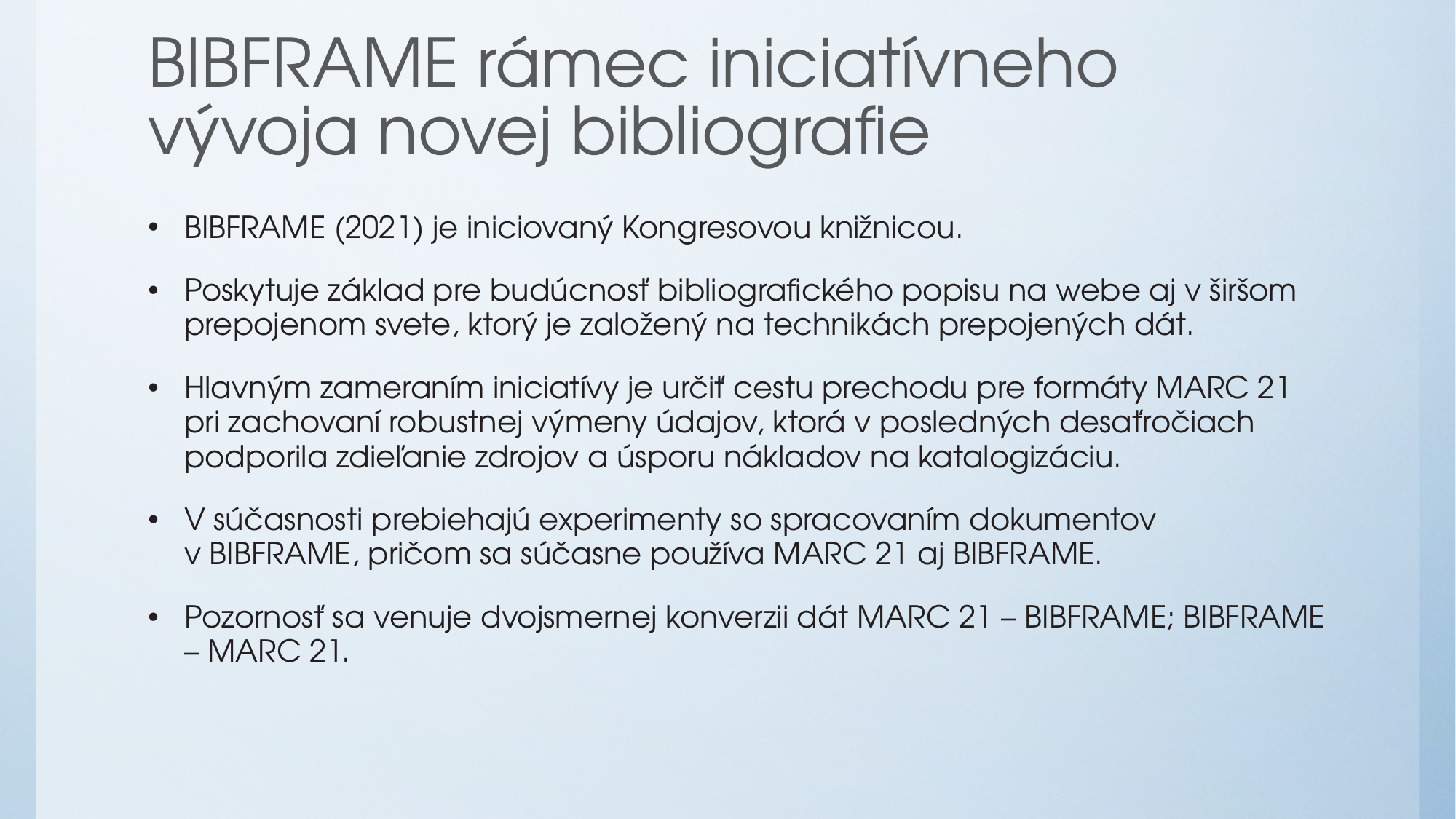

# BIBFRAME rámec iniciatívneho vývoja novej bibliografie
BIBFRAME (2021) je iniciovaný Kongresovou knižnicou.
Poskytuje základ pre budúcnosť bibliografického popisu na webe aj v širšom prepojenom svete, ktorý je založený na technikách prepojených dát.
Hlavným zameraním iniciatívy je určiť cestu prechodu pre formáty MARC 21 pri zachovaní robustnej výmeny údajov, ktorá v posledných desaťročiach podporila zdieľanie zdrojov a úsporu nákladov na katalogizáciu.
V súčasnosti prebiehajú experimenty so spracovaním dokumentov v BIBFRAME, pričom sa súčasne používa MARC 21 aj BIBFRAME.
Pozornosť sa venuje dvojsmernej konverzii dát MARC 21 – BIBFRAME; BIBFRAME – MARC 21.